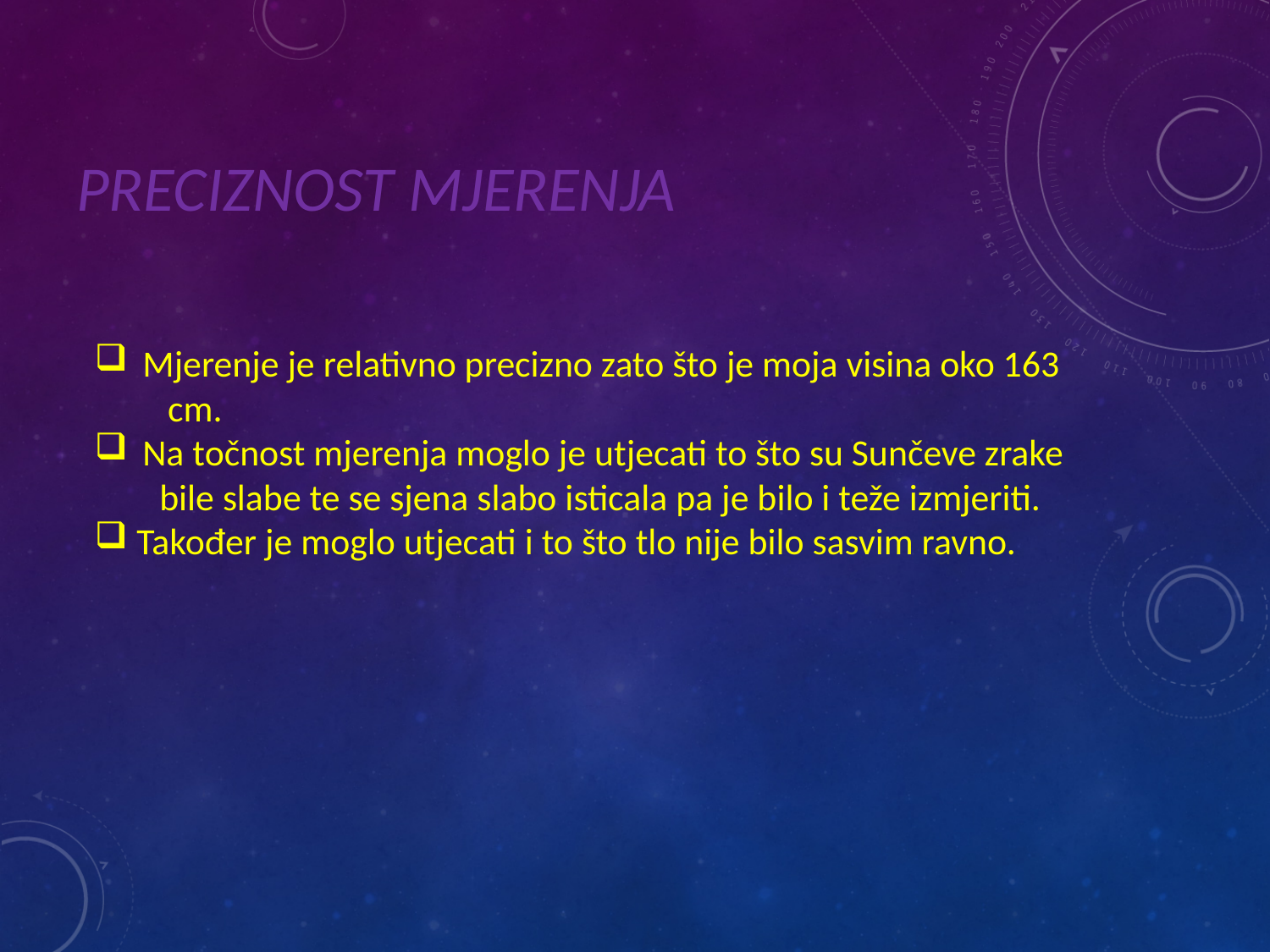

# PRECIZNOST MJERENJA
Mjerenje je relativno precizno zato što je moja visina oko 163    cm.
Na točnost mjerenja moglo je utjecati to što su Sunčeve zrake   bile slabe te se sjena slabo isticala pa je bilo i teže izmjeriti.
 Također je moglo utjecati i to što tlo nije bilo sasvim ravno.